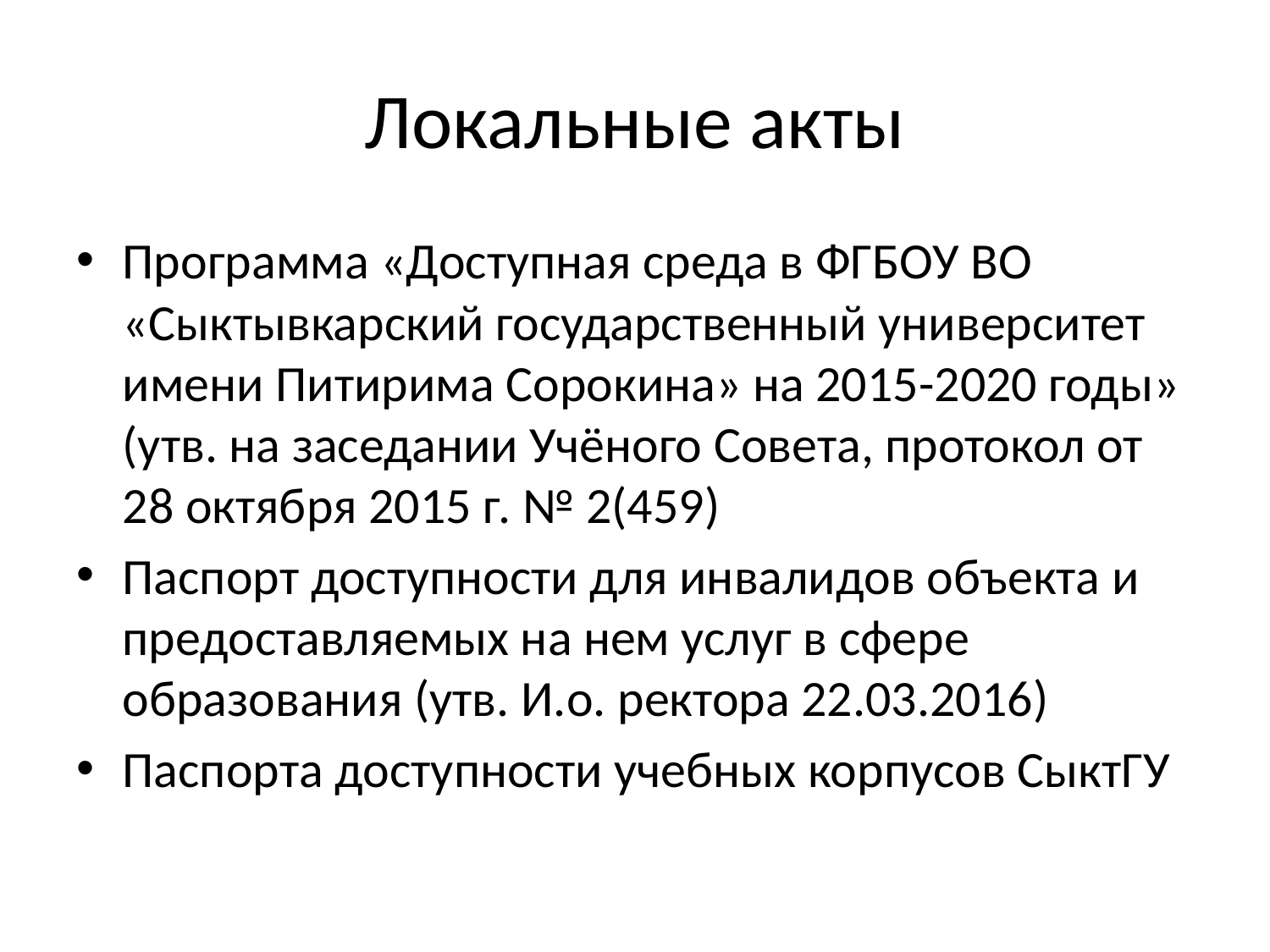

# Локальные акты
Программа «Доступная среда в ФГБОУ ВО «Сыктывкарский государственный университет имени Питирима Сорокина» на 2015-2020 годы» (утв. на заседании Учёного Совета, протокол от 28 октября 2015 г. № 2(459)
Паспорт доступности для инвалидов объекта и предоставляемых на нем услуг в сфере образования (утв. И.о. ректора 22.03.2016)
Паспорта доступности учебных корпусов СыктГУ